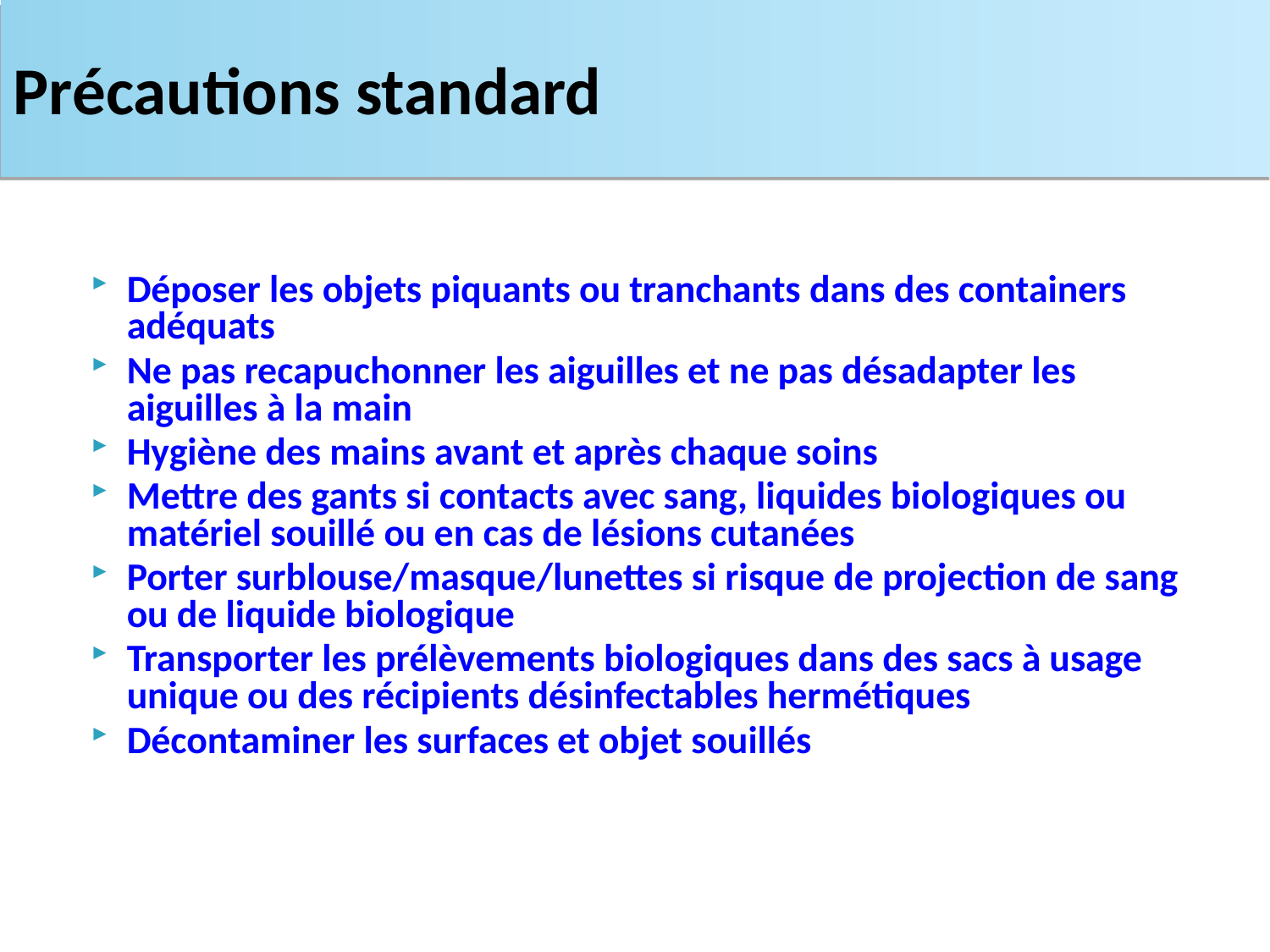

Précautions standard
Déposer les objets piquants ou tranchants dans des containers adéquats
Ne pas recapuchonner les aiguilles et ne pas désadapter les aiguilles à la main
Hygiène des mains avant et après chaque soins
Mettre des gants si contacts avec sang, liquides biologiques ou matériel souillé ou en cas de lésions cutanées
Porter surblouse/masque/lunettes si risque de projection de sang ou de liquide biologique
Transporter les prélèvements biologiques dans des sacs à usage unique ou des récipients désinfectables hermétiques
Décontaminer les surfaces et objet souillés